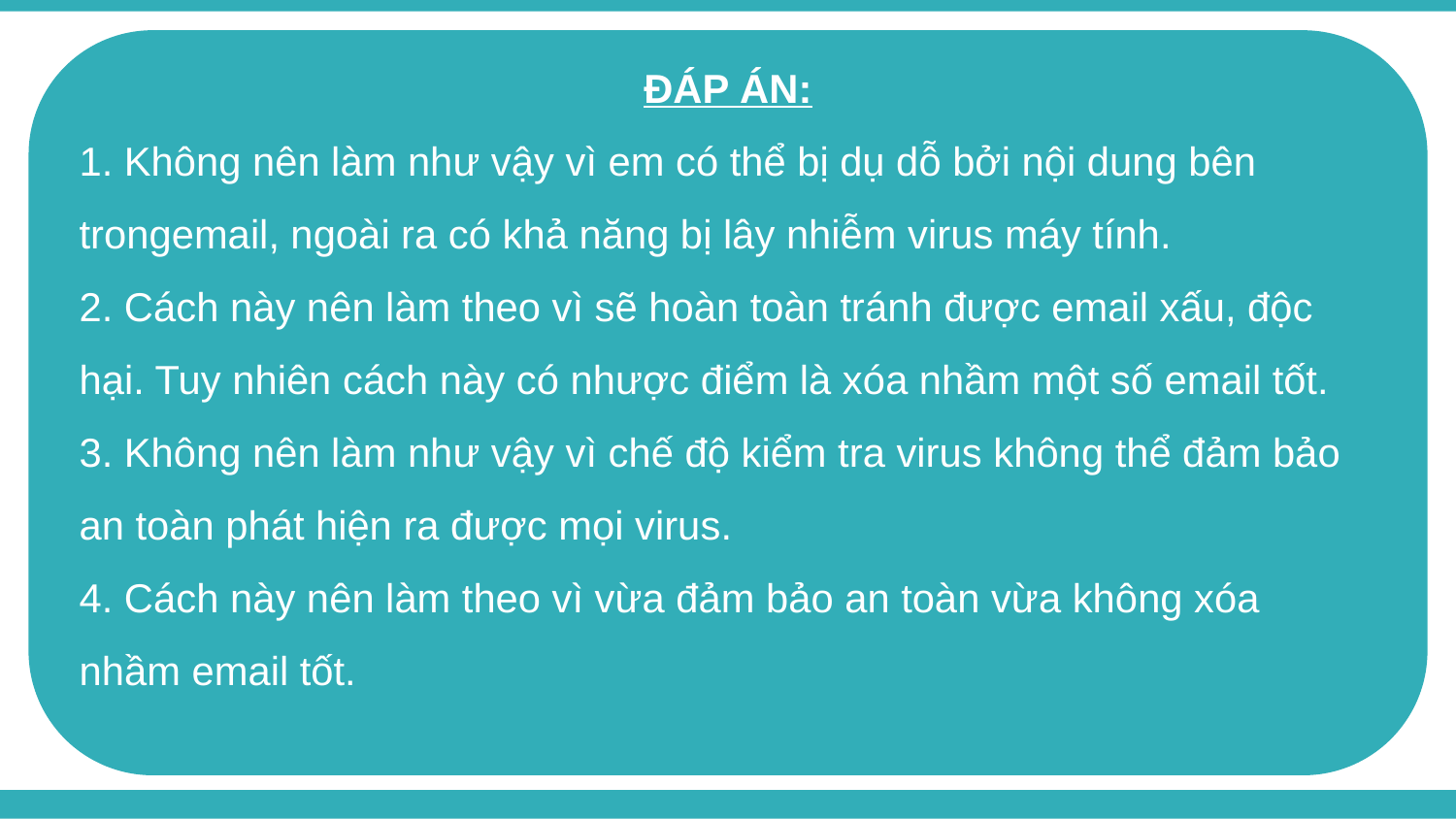

ĐÁP ÁN:
1. Không nên làm như vậy vì em có thể bị dụ dỗ bởi nội dung bên trongemail, ngoài ra có khả năng bị lây nhiễm virus máy tính.
2. Cách này nên làm theo vì sẽ hoàn toàn tránh được email xấu, độc
hại. Tuy nhiên cách này có nhược điểm là xóa nhầm một số email tốt.
3. Không nên làm như vậy vì chế độ kiểm tra virus không thể đảm bảo an toàn phát hiện ra được mọi virus.
4. Cách này nên làm theo vì vừa đảm bảo an toàn vừa không xóa
nhầm email tốt.